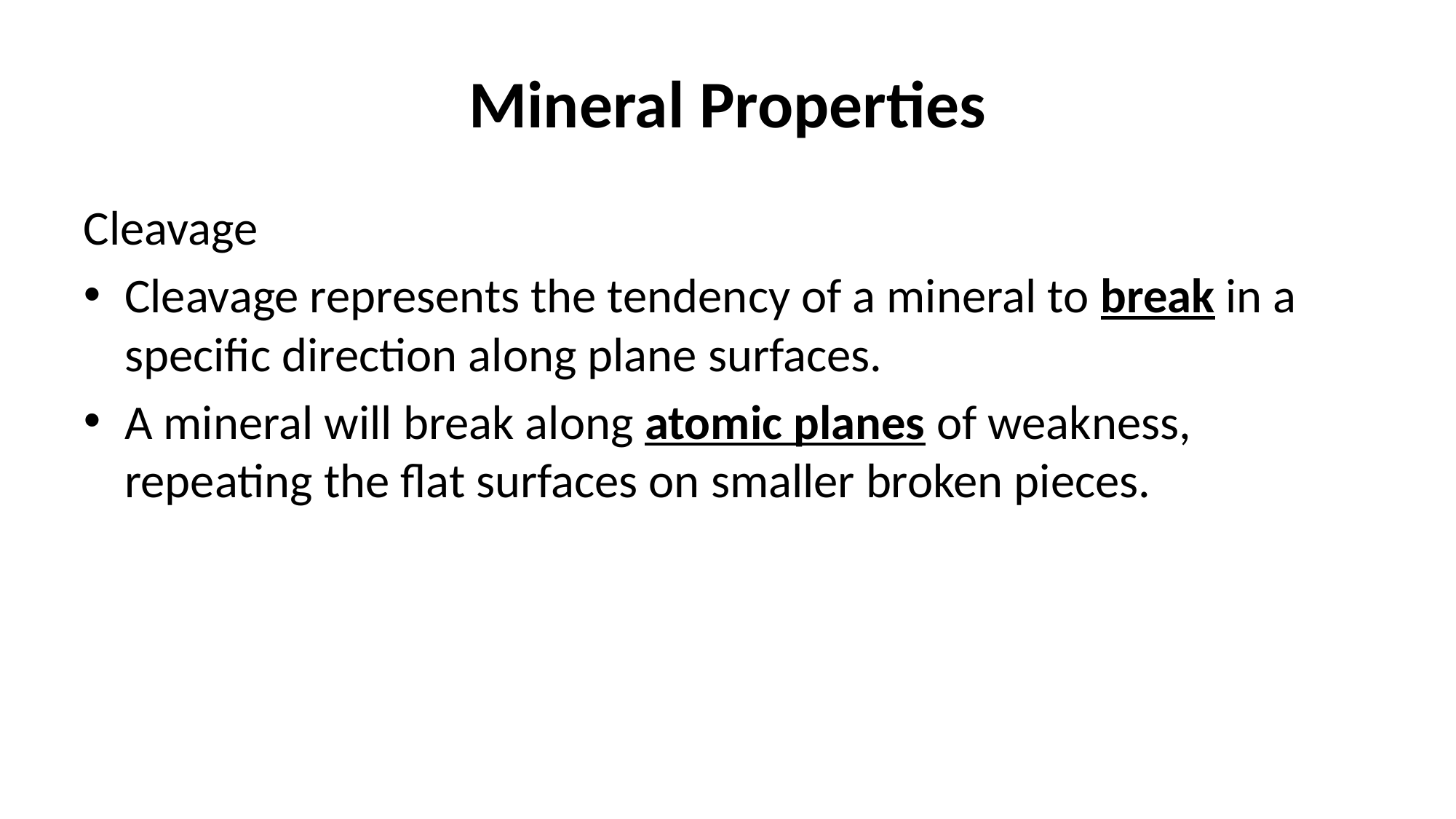

# Mineral Properties
Cleavage
Cleavage represents the tendency of a mineral to break in a specific direction along plane surfaces.
A mineral will break along atomic planes of weakness, repeating the flat surfaces on smaller broken pieces.